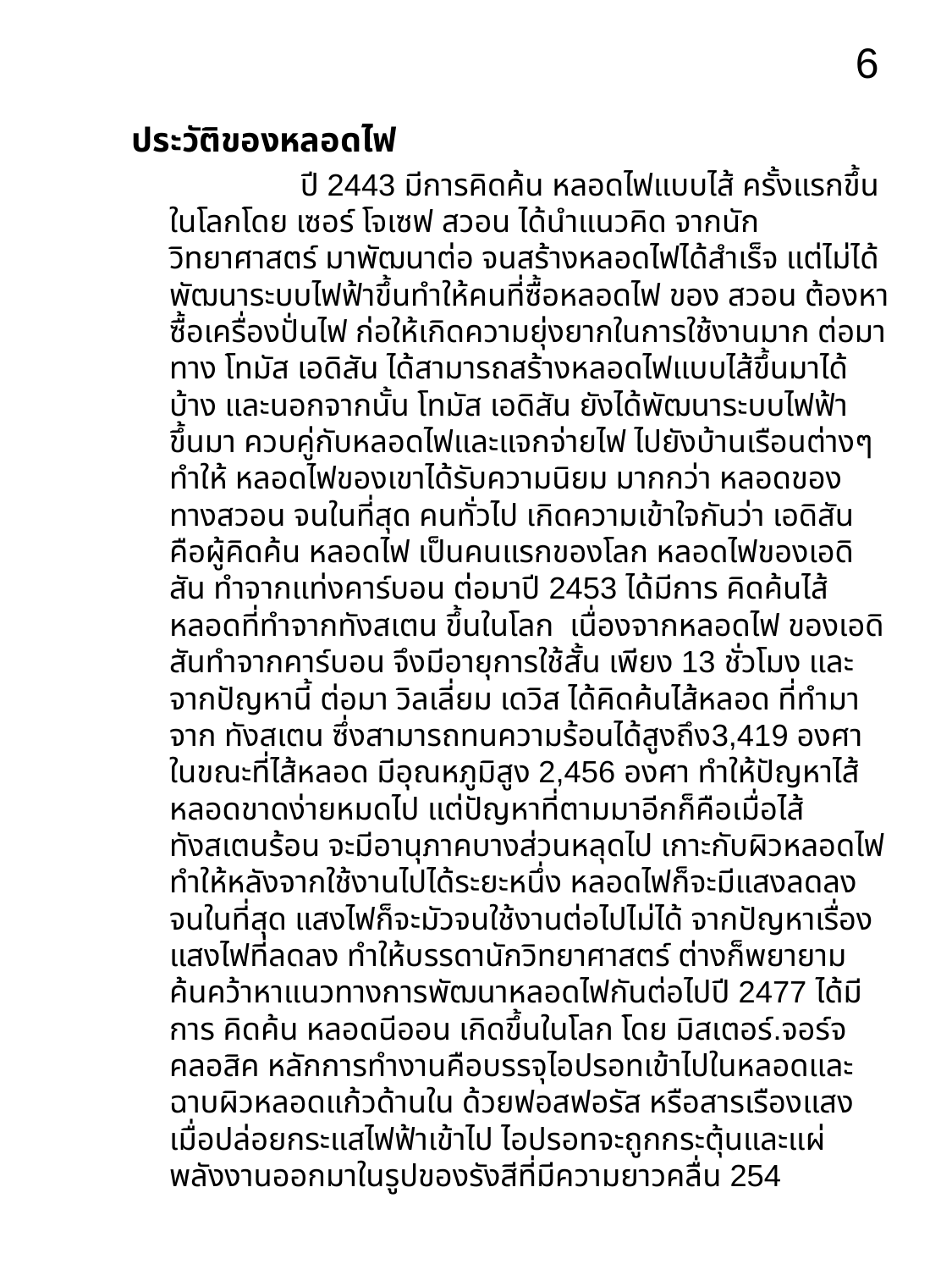

6

ประวัติของหลอดไฟ
                     ปี 2443 มีการคิดค้น หลอดไฟแบบไส้ ครั้งแรกขึ้นในโลกโดย เซอร์ โจเซฟ สวอน ได้นำแนวคิด จากนักวิทยาศาสตร์ มาพัฒนาต่อ จนสร้างหลอดไฟได้สำเร็จ แต่ไม่ได้พัฒนาระบบไฟฟ้าขึ้นทำให้คนที่ซื้อหลอดไฟ ของ สวอน ต้องหาซื้อเครื่องปั่นไฟ ก่อให้เกิดความยุ่งยากในการใช้งานมาก ต่อมา ทาง โทมัส เอดิสัน ได้สามารถสร้างหลอดไฟแบบไส้ขึ้นมาได้บ้าง และนอกจากนั้น โทมัส เอดิสัน ยังได้พัฒนาระบบไฟฟ้า ขึ้นมา ควบคู่กับหลอดไฟและแจกจ่ายไฟ ไปยังบ้านเรือนต่างๆ ทำให้ หลอดไฟของเขาได้รับความนิยม มากกว่า หลอดของ ทางสวอน จนในที่สุด คนทั่วไป เกิดความเข้าใจกันว่า เอดิสัน คือผู้คิดค้น หลอดไฟ เป็นคนแรกของโลก หลอดไฟของเอดิสัน ทำจากแท่งคาร์บอน ต่อมาปี 2453 ได้มีการ คิดค้นไส้หลอดที่ทำจากทังสเตน ขึ้นในโลก  เนื่องจากหลอดไฟ ของเอดิสันทำจากคาร์บอน จึงมีอายุการใช้สั้น เพียง 13 ชั่วโมง และจากปัญหานี้ ต่อมา วิลเลี่ยม เดวิส ได้คิดค้นไส้หลอด ที่ทำมาจาก ทังสเตน ซึ่งสามารถทนความร้อนได้สูงถึง3,419 องศา  ในขณะที่ไส้หลอด มีอุณหภูมิสูง 2,456 องศา ทำให้ปัญหาไส้หลอดขาดง่ายหมดไป แต่ปัญหาที่ตามมาอีกก็คือเมื่อไส้ทังสเตนร้อน จะมีอานุภาคบางส่วนหลุดไป เกาะกับผิวหลอดไฟ ทำให้หลังจากใช้งานไปได้ระยะหนึ่ง หลอดไฟก็จะมีแสงลดลงจนในที่สุด แสงไฟก็จะมัวจนใช้งานต่อไปไม่ได้ จากปัญหาเรื่องแสงไฟที่ลดลง ทำให้บรรดานักวิทยาศาสตร์ ต่างก็พยายามค้นคว้าหาแนวทางการพัฒนาหลอดไฟกันต่อไปปี 2477 ได้มีการ คิดค้น หลอดนีออน เกิดขึ้นในโลก โดย มิสเตอร์.จอร์จ คลอสิค หลักการทำงานคือบรรจุไอปรอทเข้าไปในหลอดและฉาบผิวหลอดแก้วด้านใน ด้วยฟอสฟอรัส หรือสารเรืองแสงเมื่อปล่อยกระแสไฟฟ้าเข้าไป ไอปรอทจะถูกกระตุ้นและแผ่พลังงานออกมาในรูปของรังสีที่มีความยาวคลื่น 254